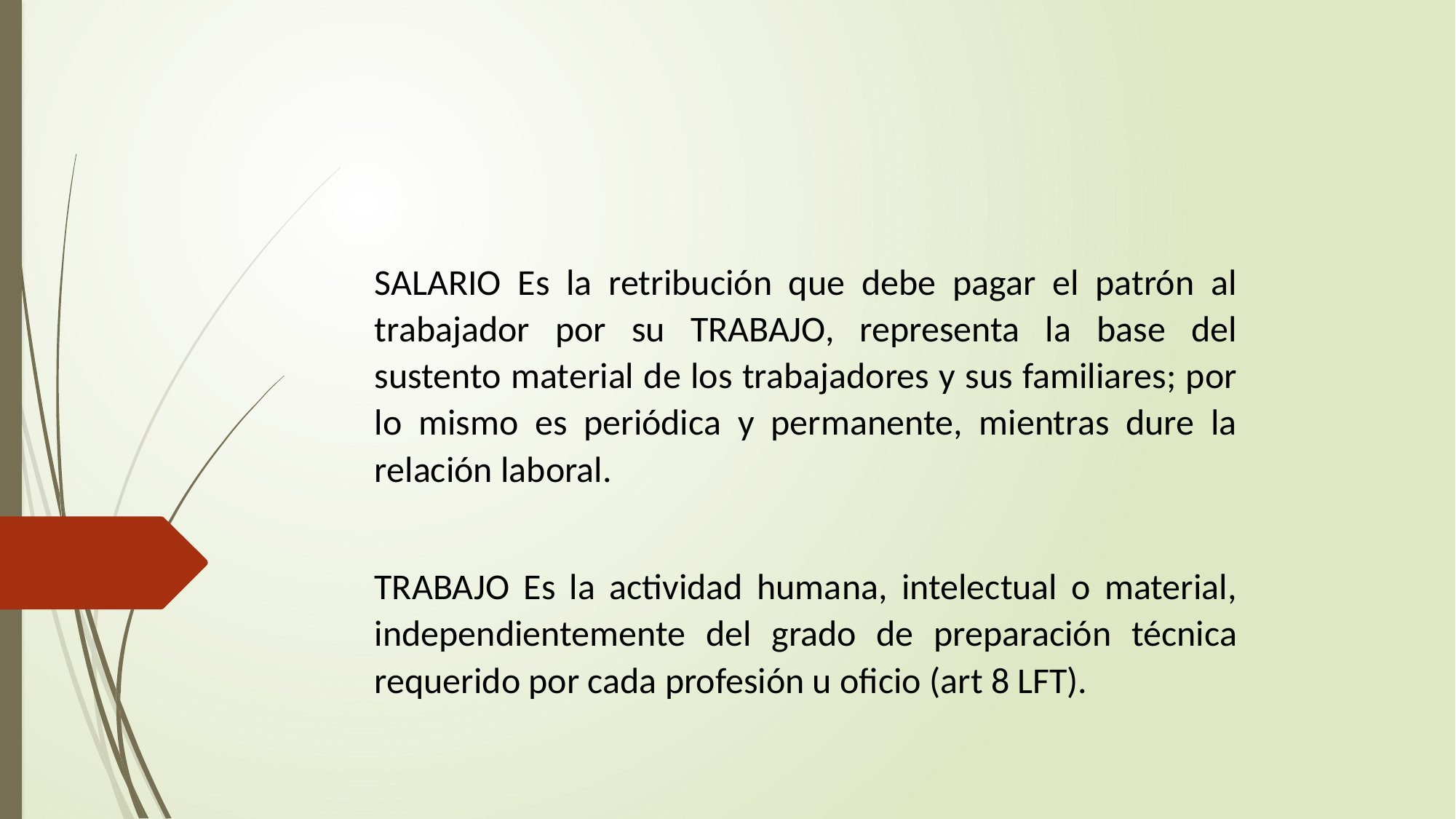

SALARIO Es la retribución que debe pagar el patrón al trabajador por su TRABAJO, representa la base del sustento material de los trabajadores y sus familiares; por lo mismo es periódica y permanente, mientras dure la relación laboral.

TRABAJO Es la actividad humana, intelectual o material, independientemente del grado de preparación técnica requerido por cada profesión u oficio (art 8 LFT).